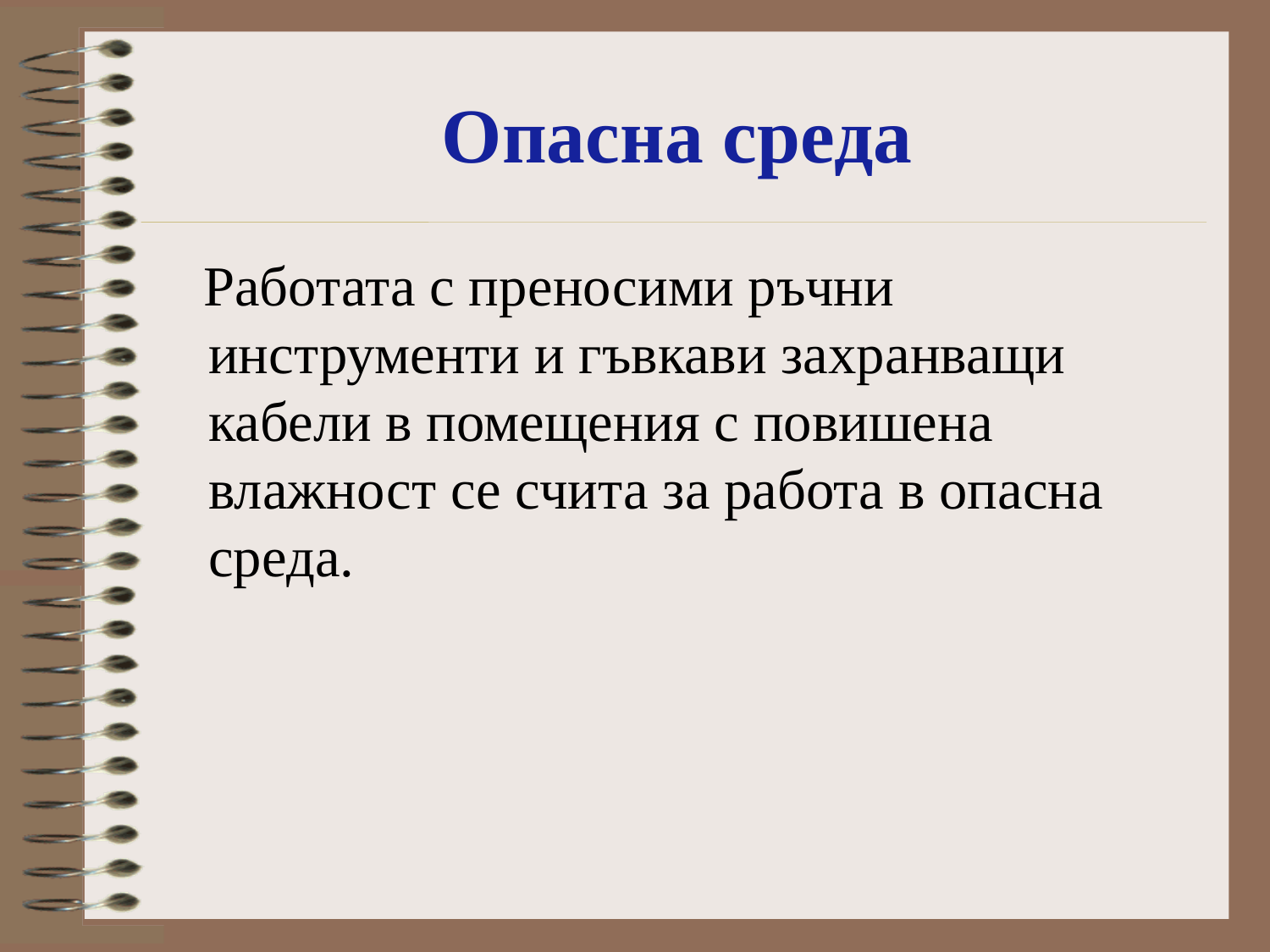

# Опасна среда
   Работата с преносими ръчни инструменти и гъвкави захранващи кабели в помещения с повишена влажност се счита за работа в опасна среда.